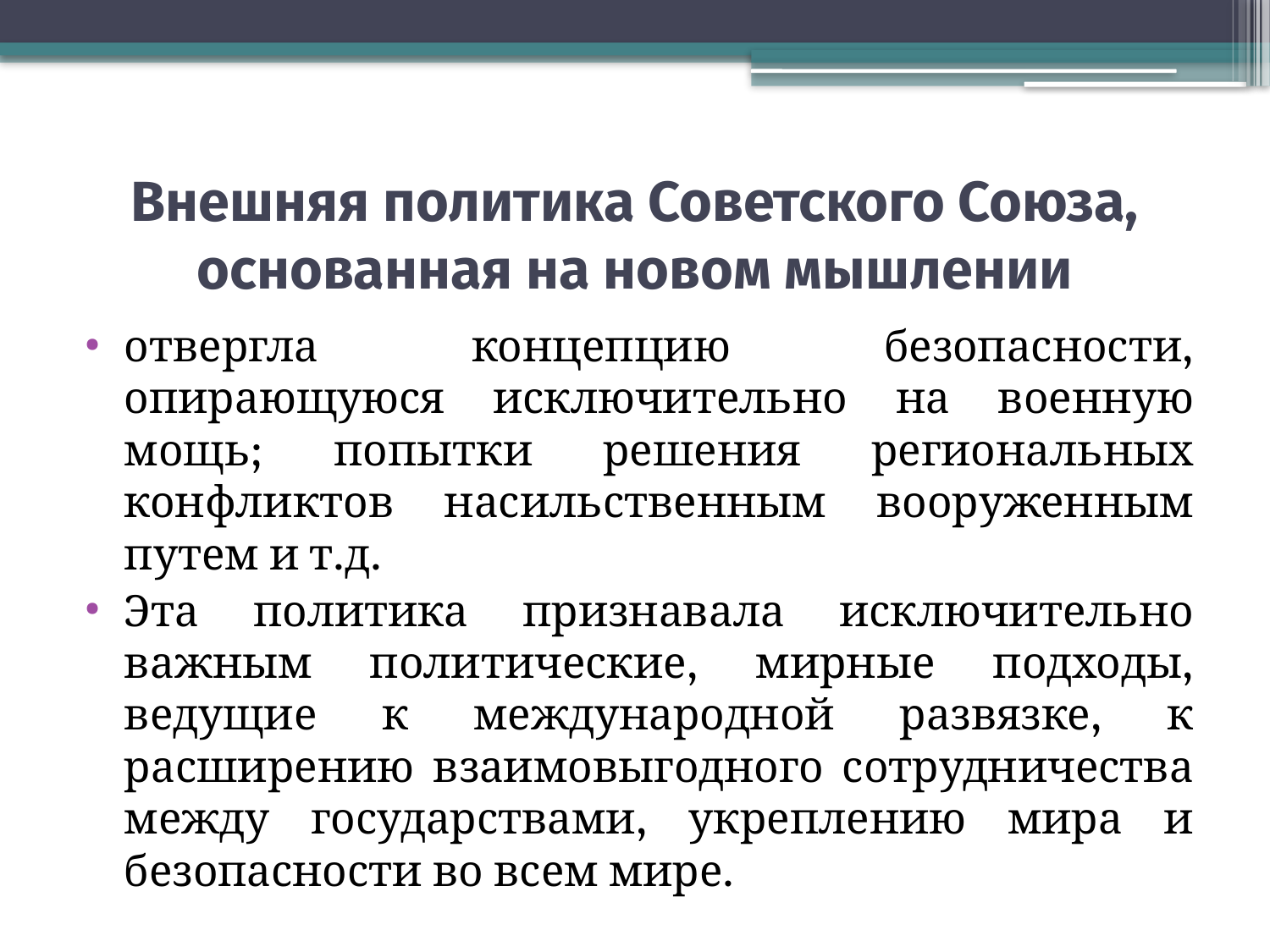

# Внешняя политика Советского Союза, основанная на новом мышлении
отвергла концепцию безопасности, опирающуюся исключительно на военную мощь; попытки решения региональных конфликтов насильственным вооруженным путем и т.д.
Эта политика признавала исключительно важным политические, мирные подходы, ведущие к международной развязке, к расширению взаимовыгодного сотрудничества между государствами, укреплению мира и безопасности во всем мире.